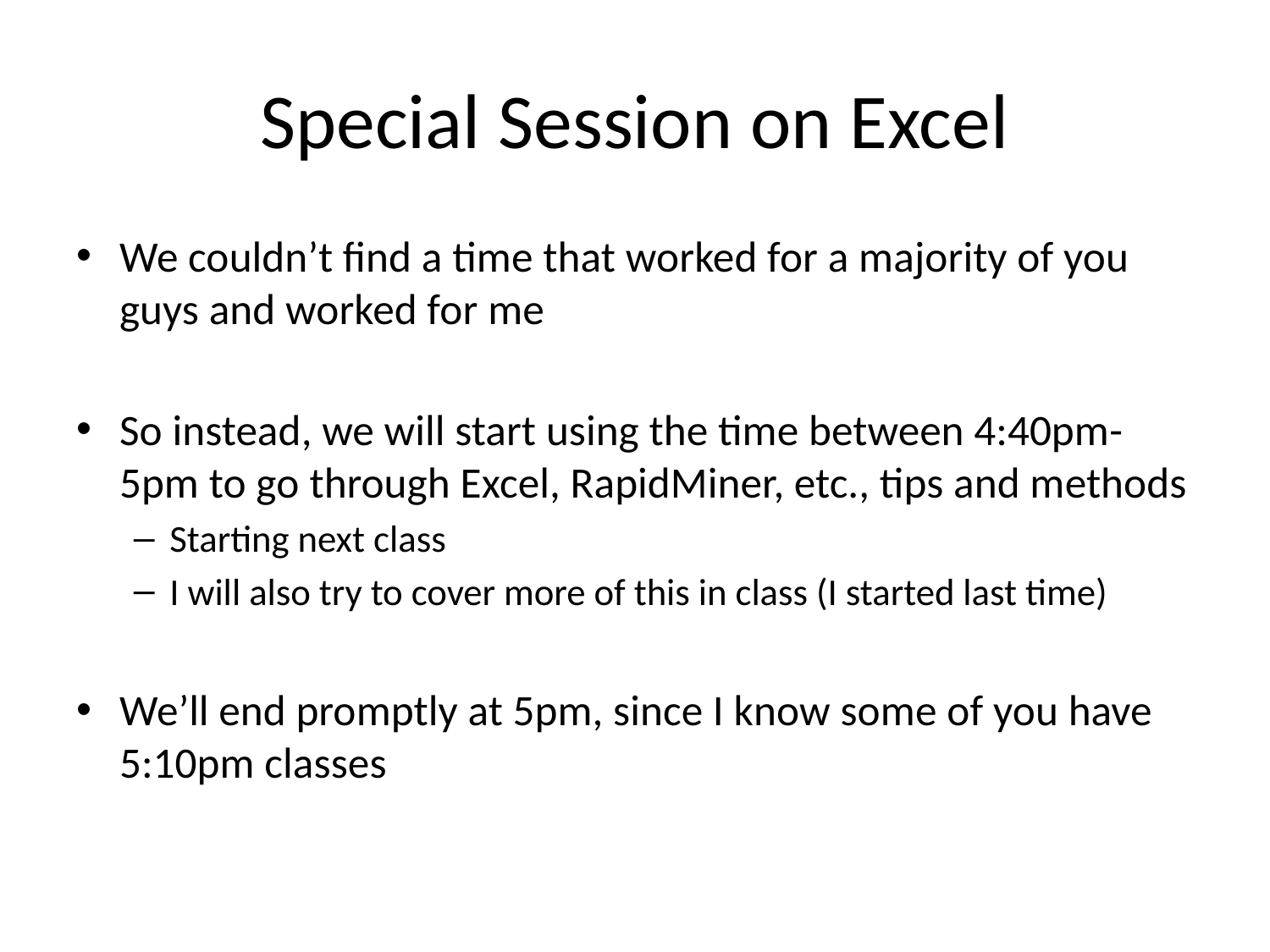

# Special Session on Excel
We couldn’t find a time that worked for a majority of you guys and worked for me

So instead, we will start using the time between 4:40pm-5pm to go through Excel, RapidMiner, etc., tips and methods
Starting next class
I will also try to cover more of this in class (I started last time)

We’ll end promptly at 5pm, since I know some of you have 5:10pm classes